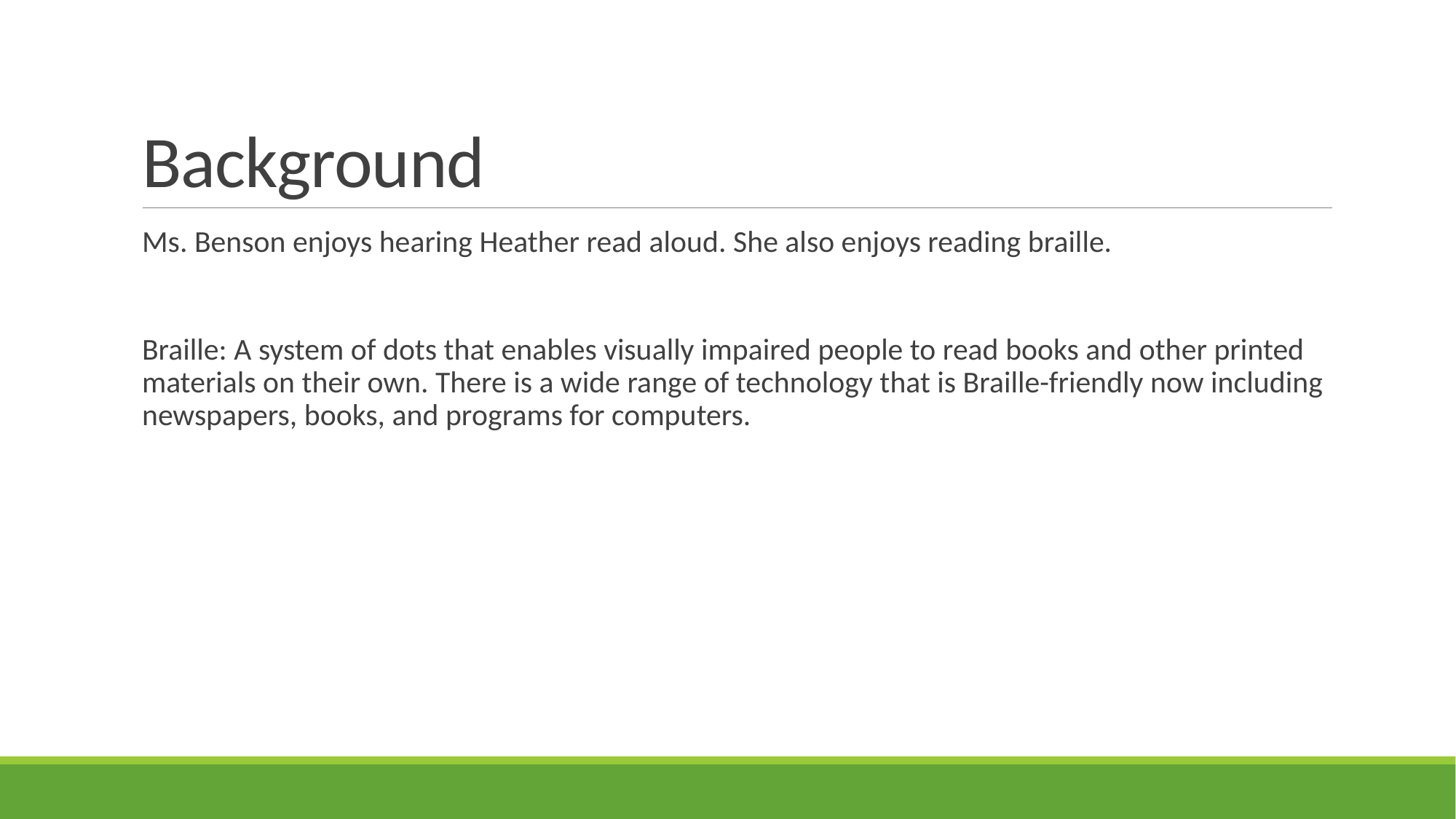

# Background
Ms. Benson enjoys hearing Heather read aloud. She also enjoys reading braille.

Braille: A system of dots that enables visually impaired people to read books and other printed materials on their own. There is a wide range of technology that is Braille-friendly now including newspapers, books, and programs for computers.